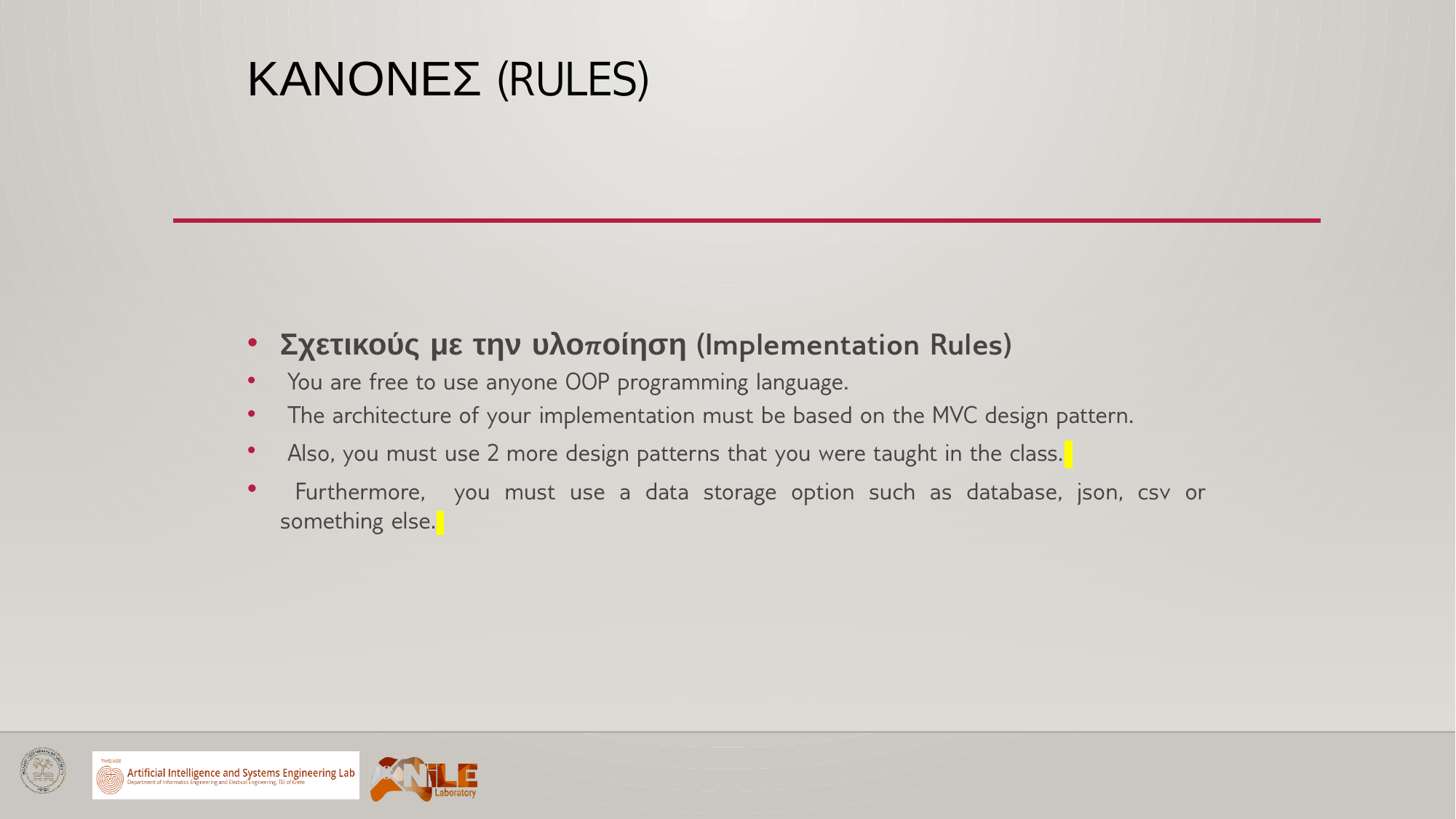

# κανονεσ (rules)

Σχετικούς με την υλοποίηση (Implementation Rules)
 You are free to use anyone OOP programming language.
 The architecture of your implementation must be based on the MVC design pattern.
 Also, you must use 2 more design patterns that you were taught in the class.
 Furthermore,  you must use a data storage option such as database, json, csv or something else.